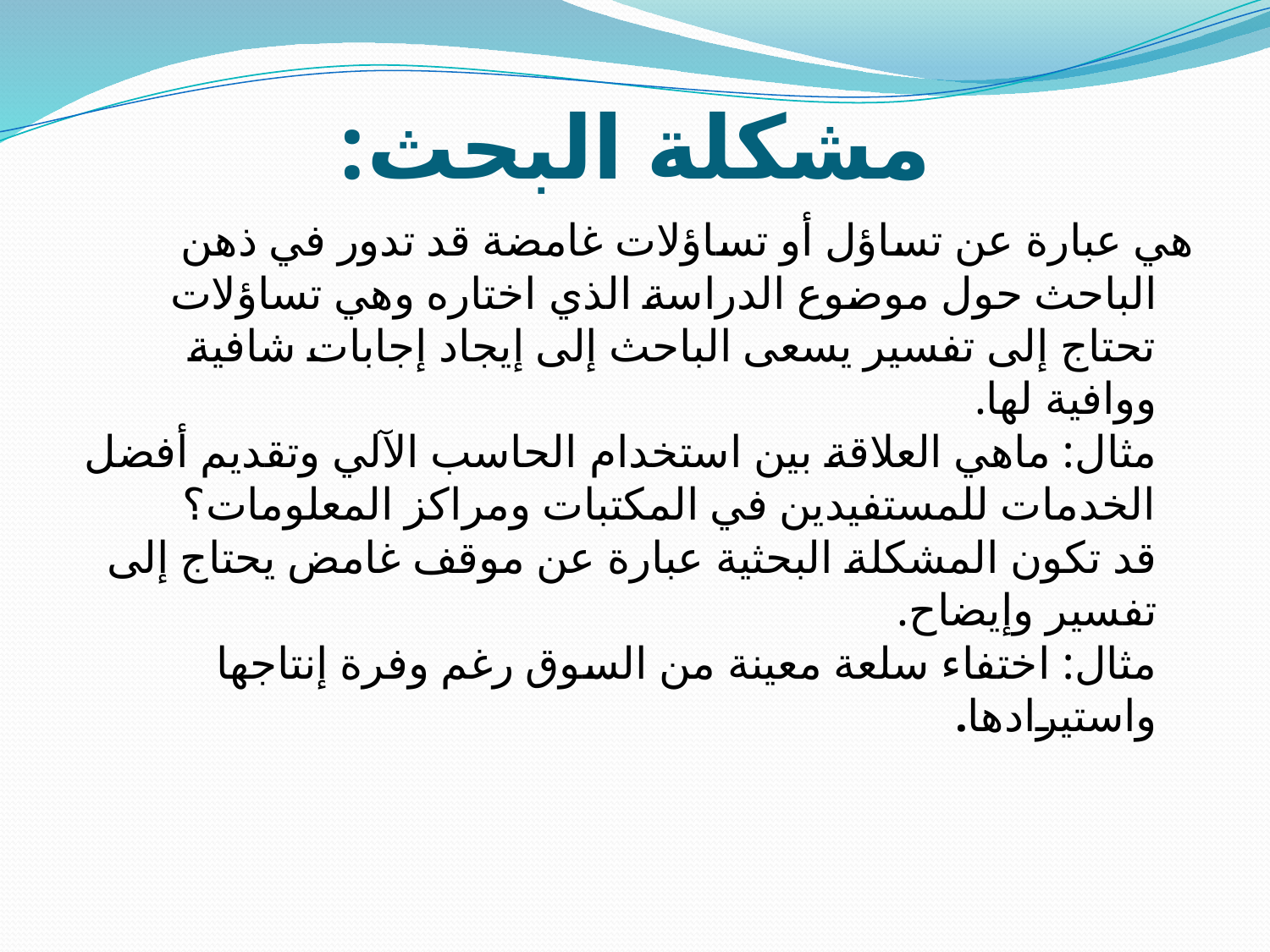

# مشكلة البحث:
هي عبارة عن تساؤل أو تساؤلات غامضة قد تدور في ذهن الباحث حول موضوع الدراسة الذي اختاره وهي تساؤلات تحتاج إلى تفسير يسعى الباحث إلى إيجاد إجابات شافية ووافية لها.
مثال: ماهي العلاقة بين استخدام الحاسب الآلي وتقديم أفضل الخدمات للمستفيدين في المكتبات ومراكز المعلومات؟
قد تكون المشكلة البحثية عبارة عن موقف غامض يحتاج إلى تفسير وإيضاح.
مثال: اختفاء سلعة معينة من السوق رغم وفرة إنتاجها واستيرادها.